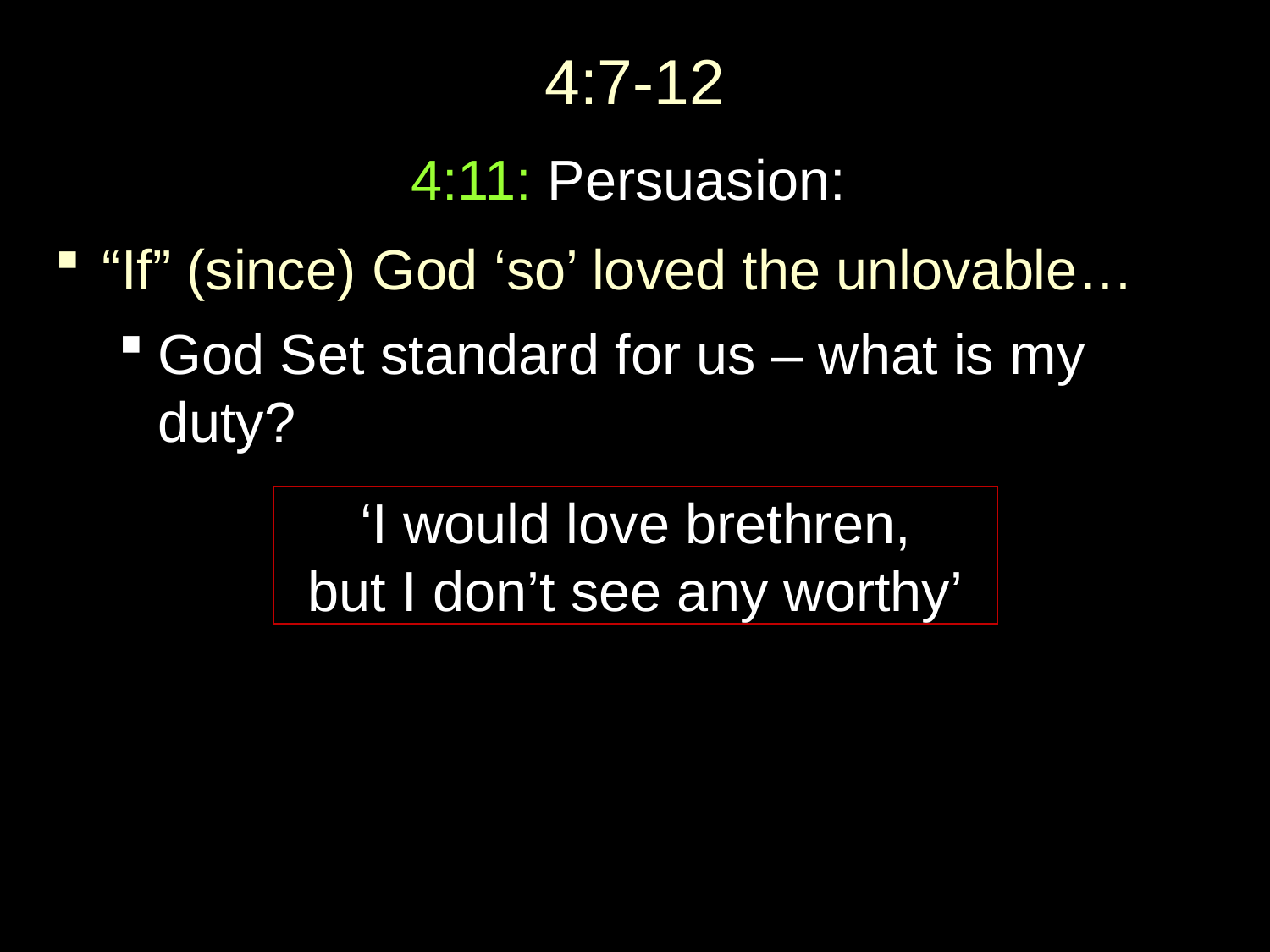

# 4:7-12
4:11: Persuasion:
“If” (since) God ‘so’ loved the unlovable…
God Set standard for us – what is my duty?
‘I would love brethren,
but I don’t see any worthy’